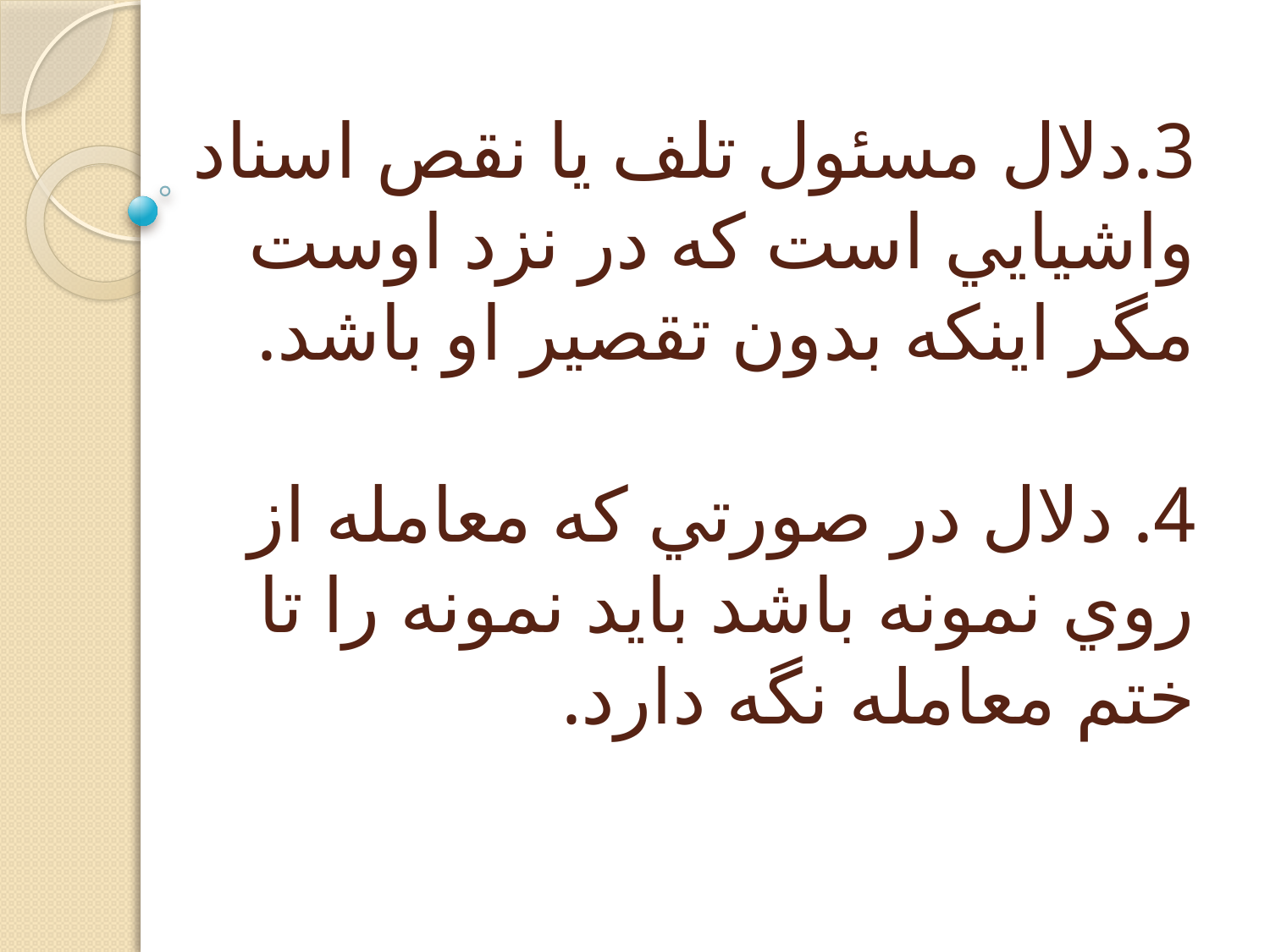

# 3.دلال مسئول تلف يا نقص اسناد واشيايي است كه در نزد اوست مگر اينكه بدون تقصير او باشد. 4. دلال در صورتي كه معامله از روي نمونه باشد بايد نمونه را تا ختم معامله نگه دارد.